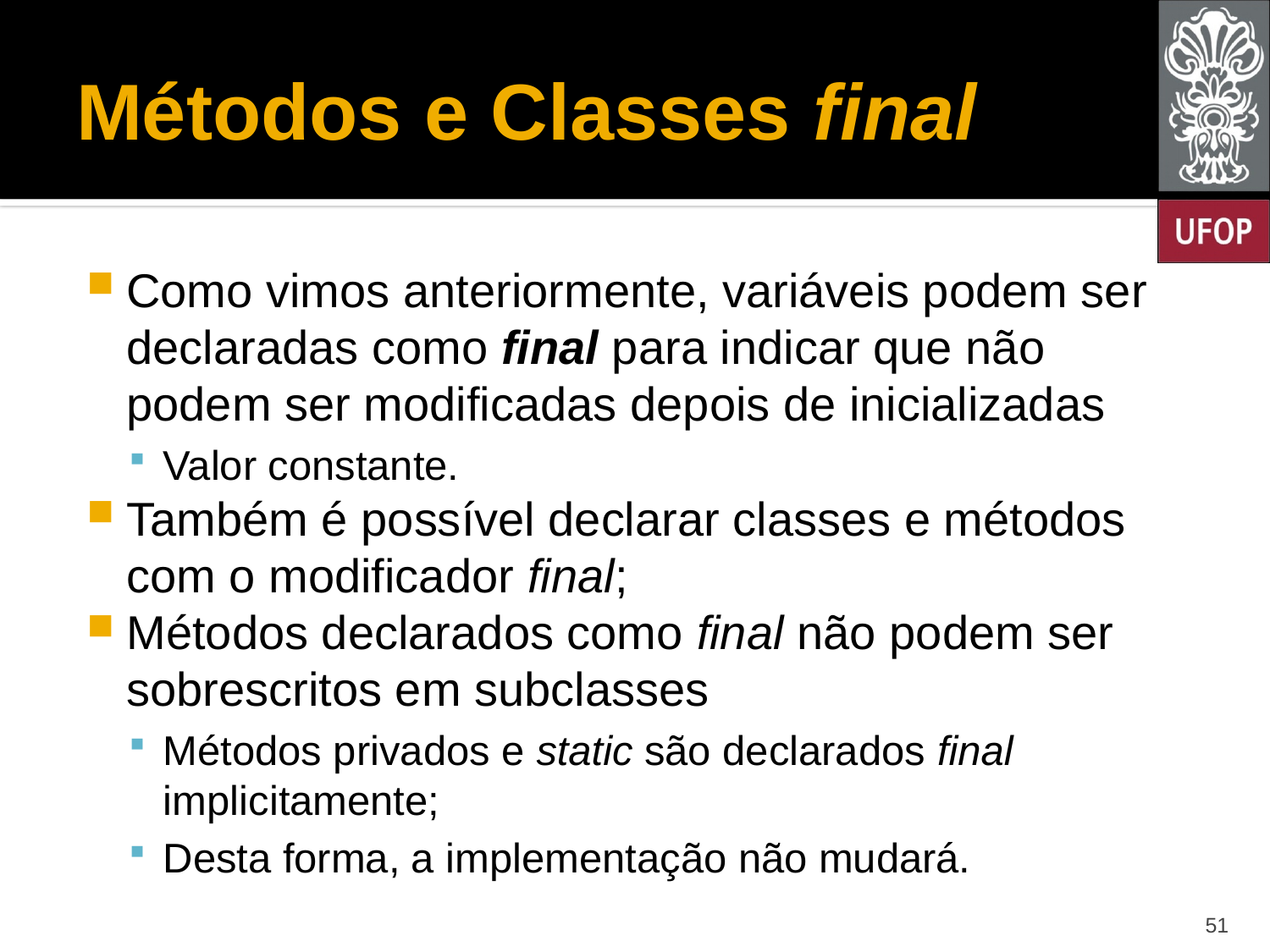

# Métodos e Classes final
Como vimos anteriormente, variáveis podem ser declaradas como final para indicar que não podem ser modificadas depois de inicializadas
Valor constante.
Também é possível declarar classes e métodos com o modificador final;
Métodos declarados como final não podem ser sobrescritos em subclasses
Métodos privados e static são declarados final implicitamente;
Desta forma, a implementação não mudará.
51